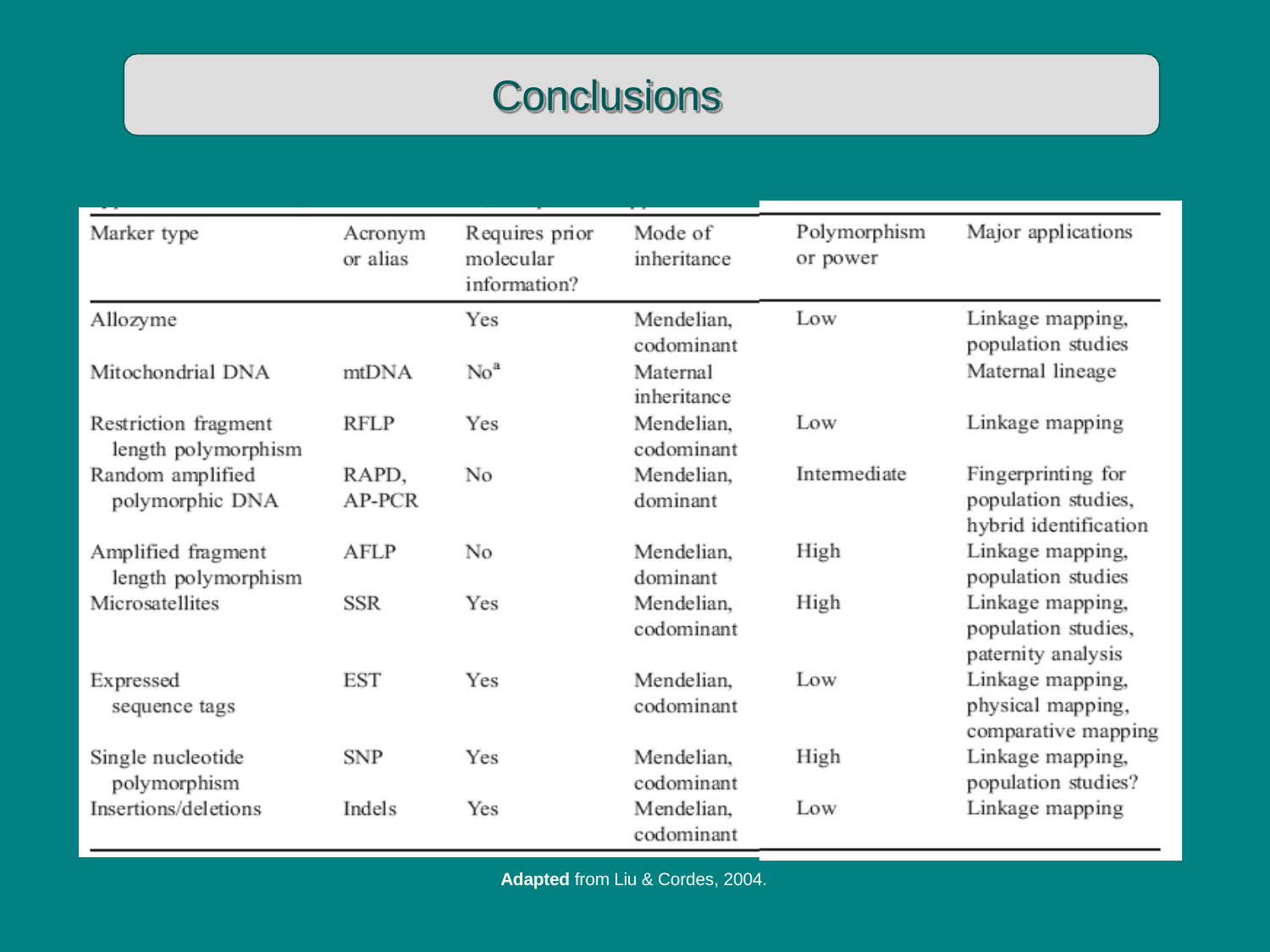

# Conclusions

Adapted from Liu & Cordes, 2004.